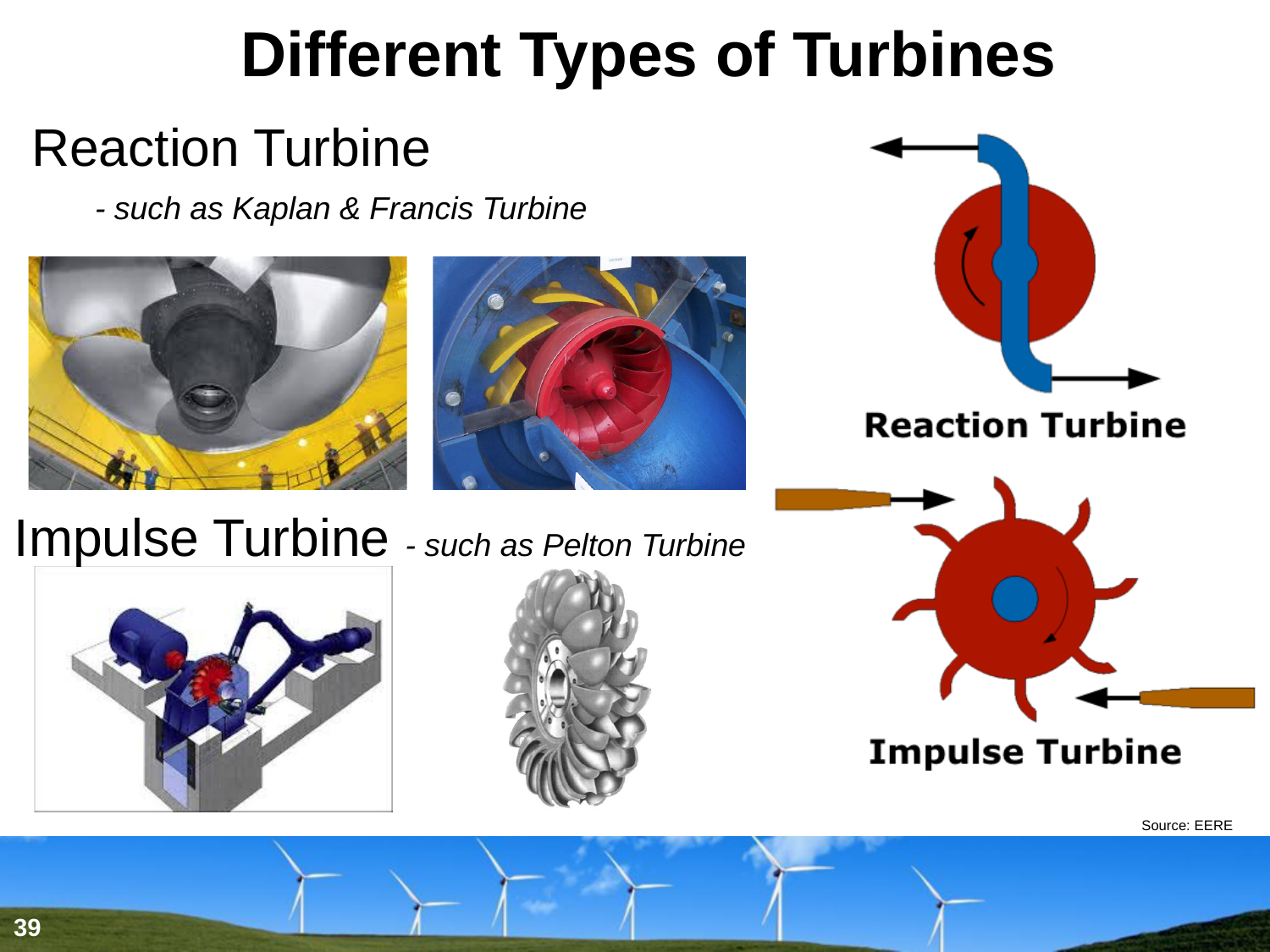

# Different Types of Turbines
Reaction Turbine
- such as Kaplan & Francis Turbine

Impulse Turbine - such as Pelton Turbine

Source: EERE

39